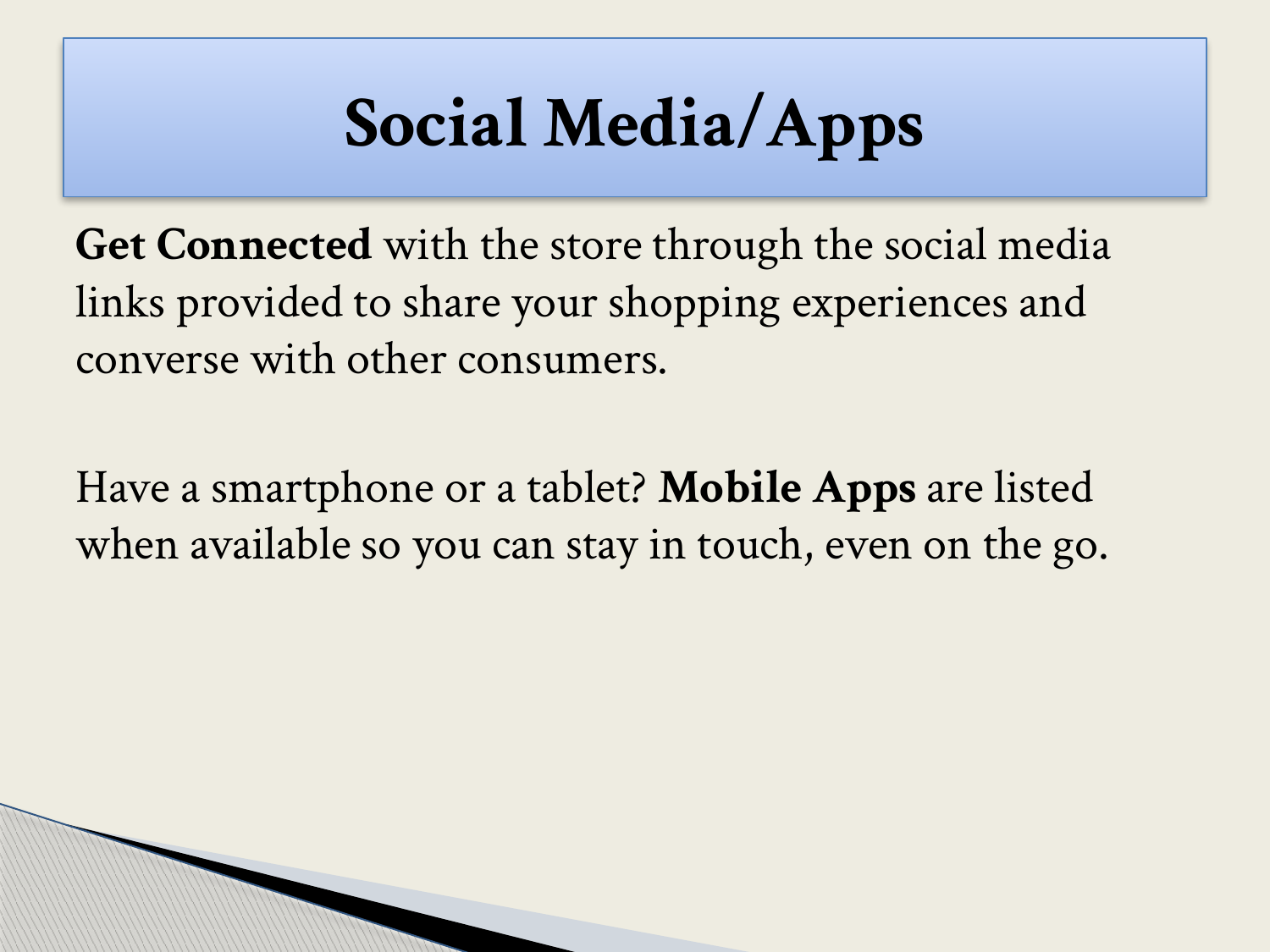

# Social Media/Apps
Get Connected with the store through the social media links provided to share your shopping experiences and converse with other consumers.

Have a smartphone or a tablet? Mobile Apps are listed when available so you can stay in touch, even on the go.